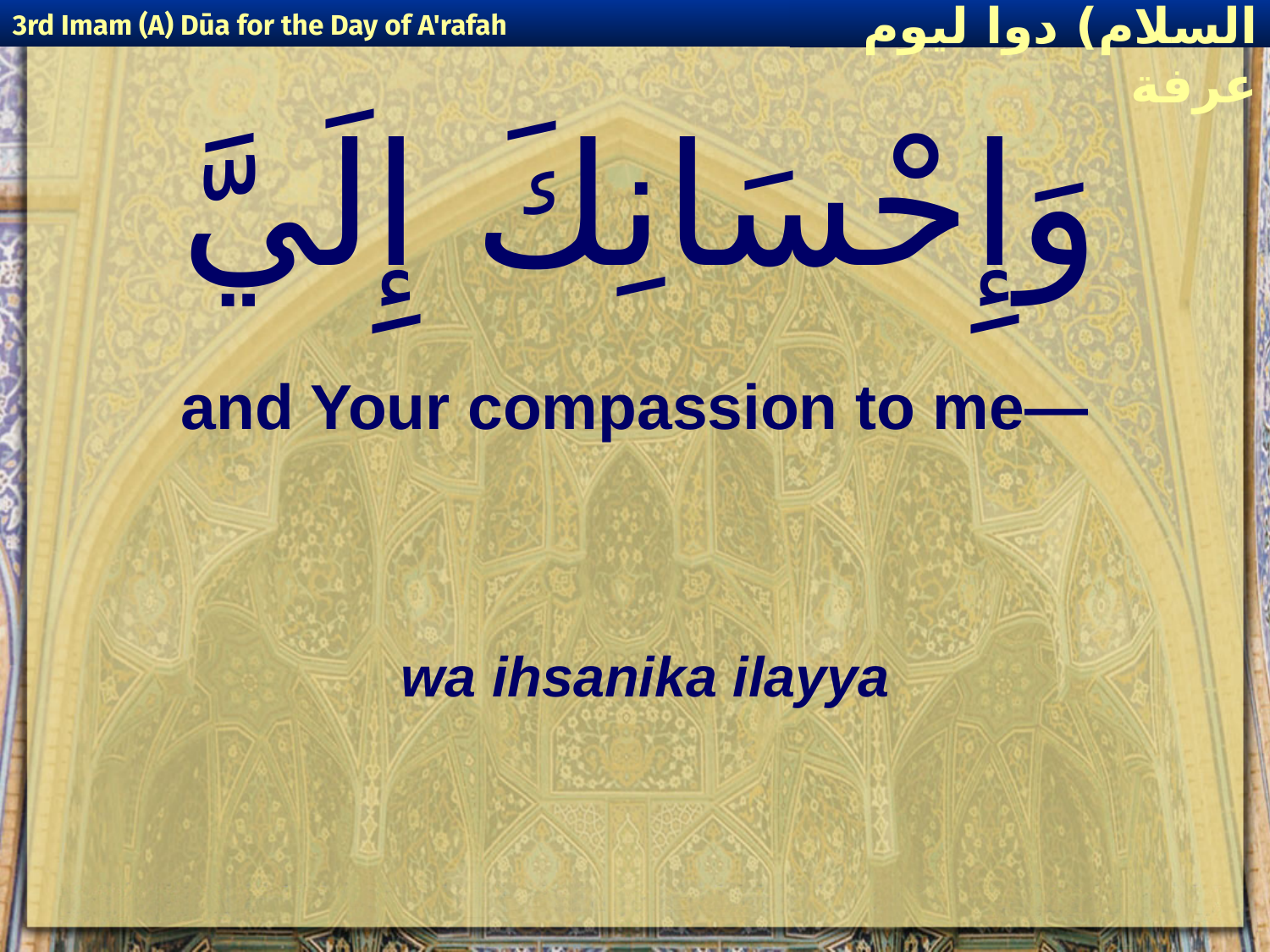

3rd Imam (A) Dūa for the Day of A'rafah
إمام حسين(عليه السلام) دوا ليوم عرفة
# وَإِحْسَانِكَ إِلَيَّ
and Your compassion to me—
wa ihsanika ilayya